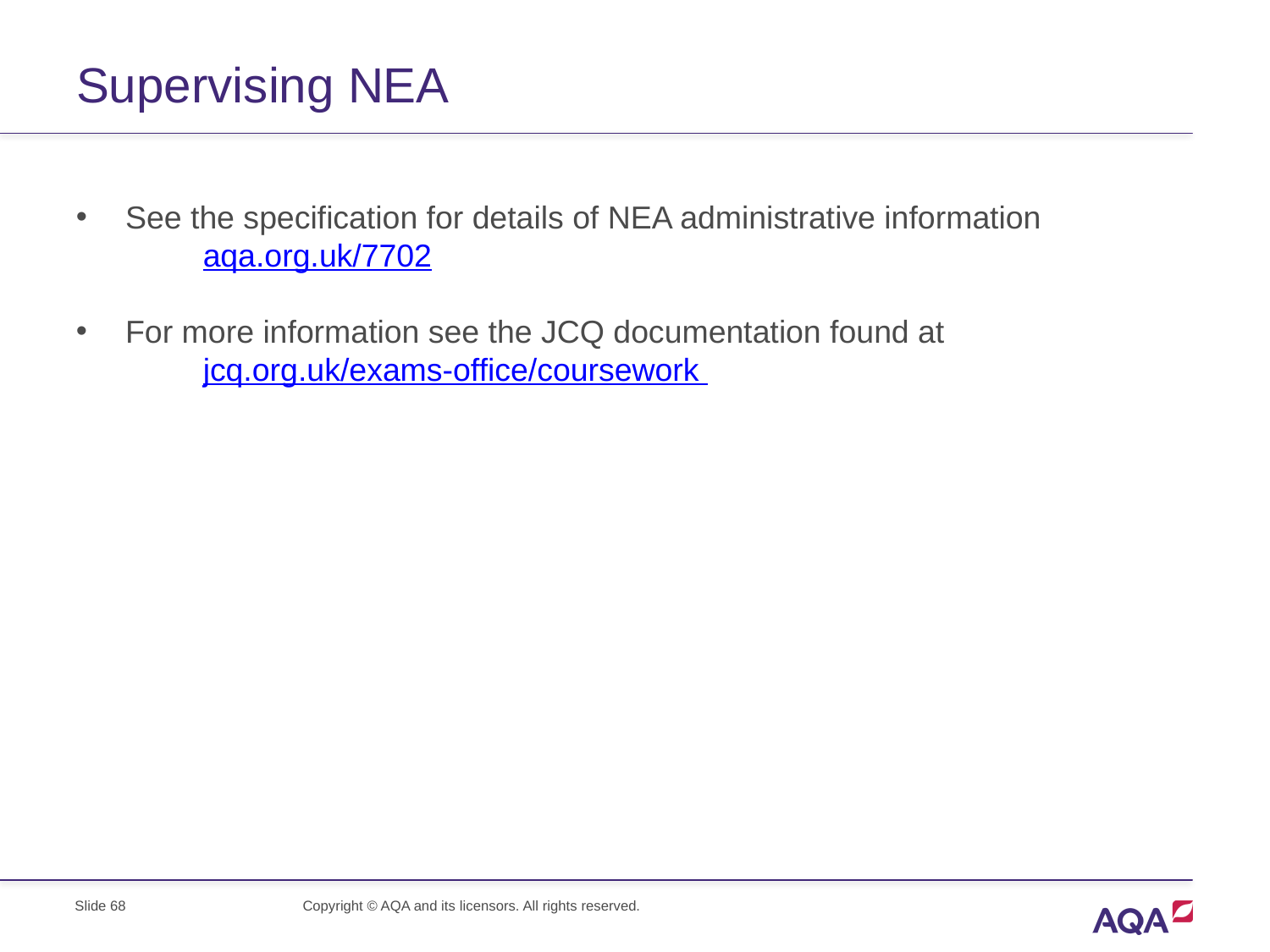

# Supervising NEA

See the specification for details of NEA administrative information
	aqa.org.uk/7702

For more information see the JCQ documentation found at
	jcq.org.uk/exams-office/coursework

Slide 68
Copyright © AQA and its licensors. All rights reserved.